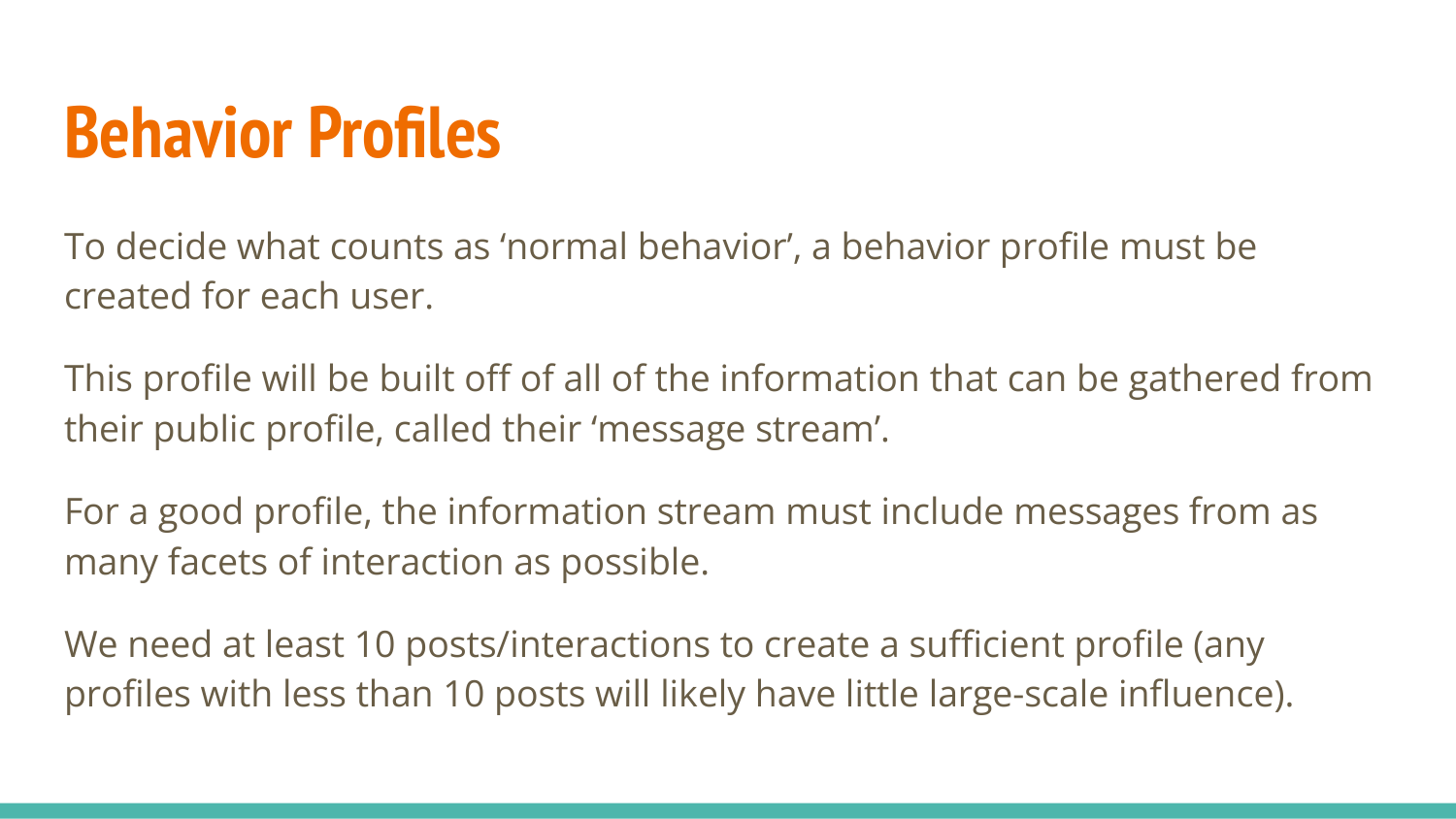

# Behavior Profiles
To decide what counts as ‘normal behavior’, a behavior profile must be created for each user.
This profile will be built off of all of the information that can be gathered from their public profile, called their ‘message stream’.
For a good profile, the information stream must include messages from as many facets of interaction as possible.
We need at least 10 posts/interactions to create a sufficient profile (any profiles with less than 10 posts will likely have little large-scale influence).